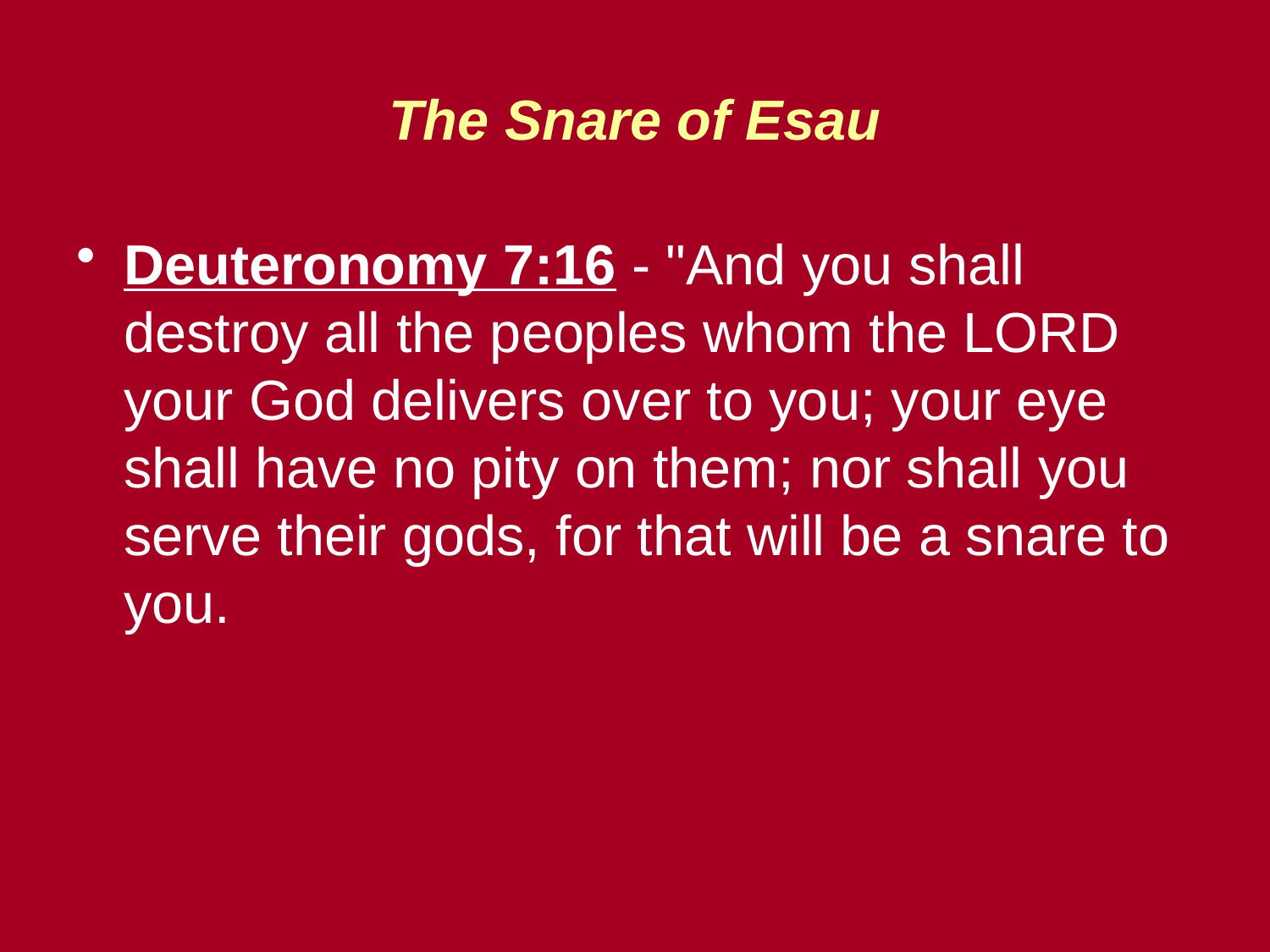

# The Snare of Esau
Deuteronomy 7:16 - "And you shall destroy all the peoples whom the LORD your God delivers over to you; your eye shall have no pity on them; nor shall you serve their gods, for that will be a snare to you.